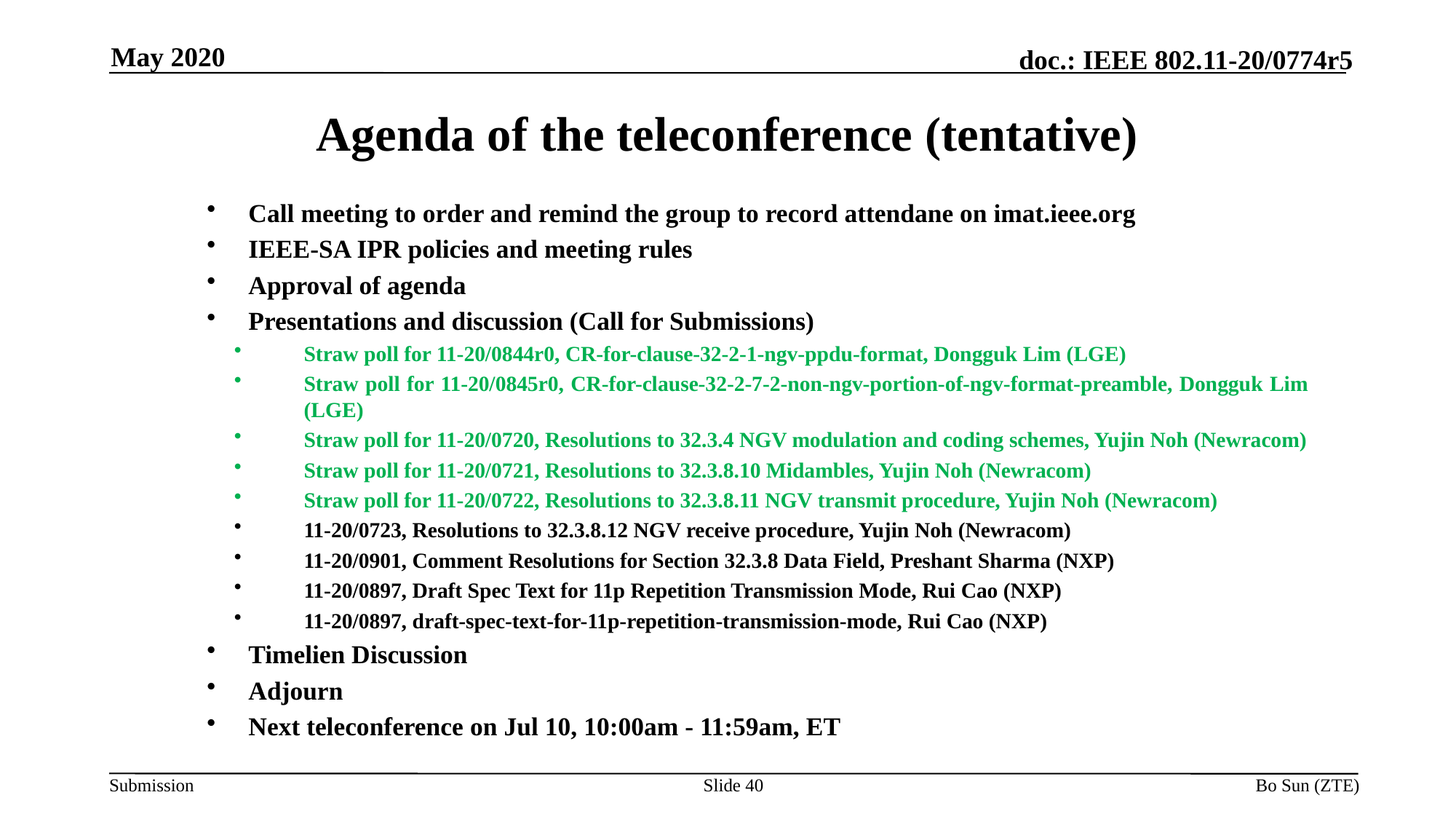

May 2020
Agenda of the teleconference (tentative)
Call meeting to order and remind the group to record attendane on imat.ieee.org
IEEE-SA IPR policies and meeting rules
Approval of agenda
Presentations and discussion (Call for Submissions)
Straw poll for 11-20/0844r0, CR-for-clause-32-2-1-ngv-ppdu-format, Dongguk Lim (LGE)
Straw poll for 11-20/0845r0, CR-for-clause-32-2-7-2-non-ngv-portion-of-ngv-format-preamble, Dongguk Lim (LGE)
Straw poll for 11-20/0720, Resolutions to 32.3.4 NGV modulation and coding schemes, Yujin Noh (Newracom)
Straw poll for 11-20/0721, Resolutions to 32.3.8.10 Midambles, Yujin Noh (Newracom)
Straw poll for 11-20/0722, Resolutions to 32.3.8.11 NGV transmit procedure, Yujin Noh (Newracom)
11-20/0723, Resolutions to 32.3.8.12 NGV receive procedure, Yujin Noh (Newracom)
11-20/0901, Comment Resolutions for Section 32.3.8 Data Field, Preshant Sharma (NXP)
11-20/0897, Draft Spec Text for 11p Repetition Transmission Mode, Rui Cao (NXP)
11-20/0897, draft-spec-text-for-11p-repetition-transmission-mode, Rui Cao (NXP)
Timelien Discussion
Adjourn
Next teleconference on Jul 10, 10:00am - 11:59am, ET
Slide 40
Bo Sun (ZTE)